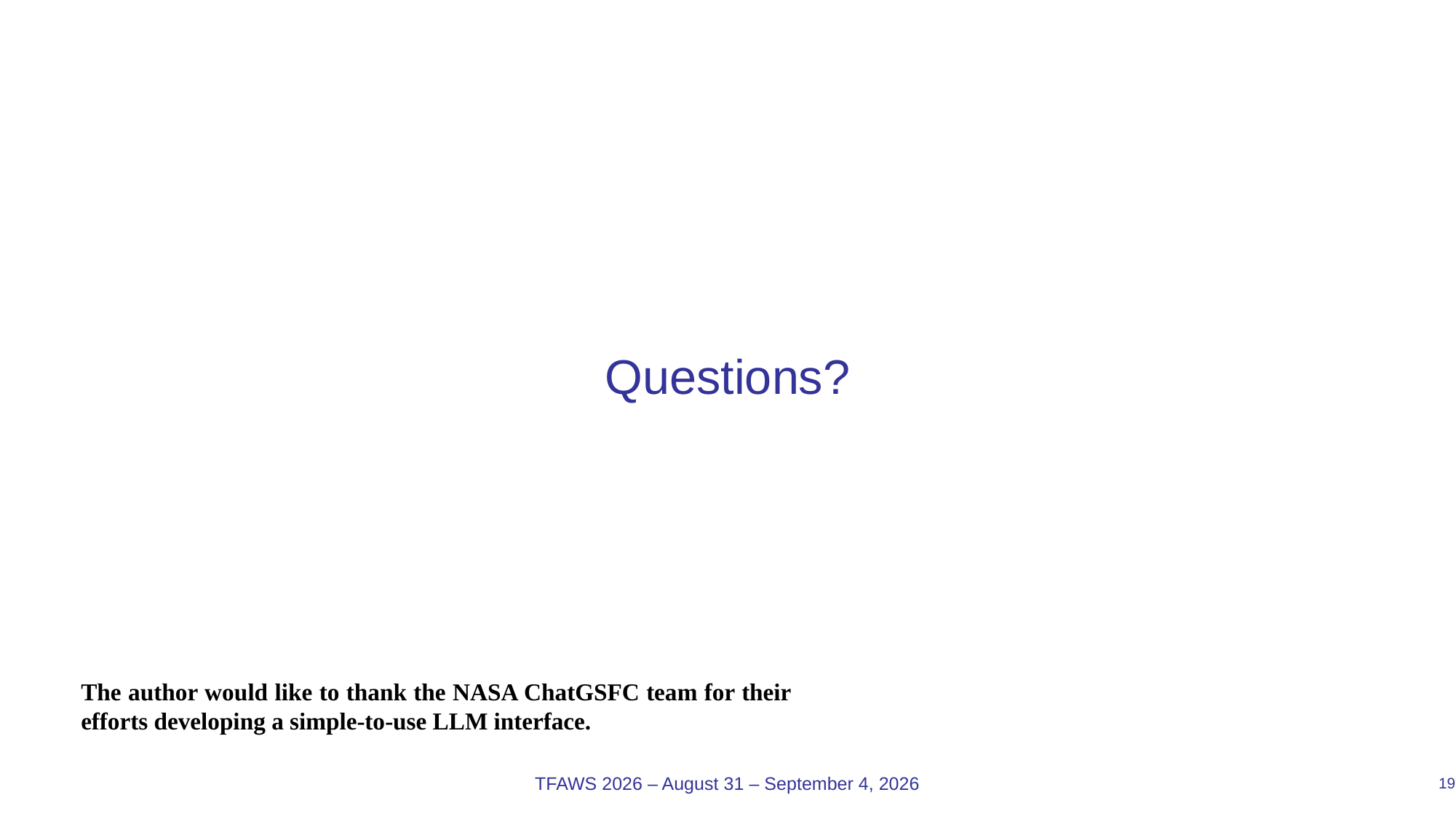

Questions?
The author would like to thank the NASA ChatGSFC team for their efforts developing a simple-to-use LLM interface.
TFAWS 2026 – August 31 – September 4, 2026
19